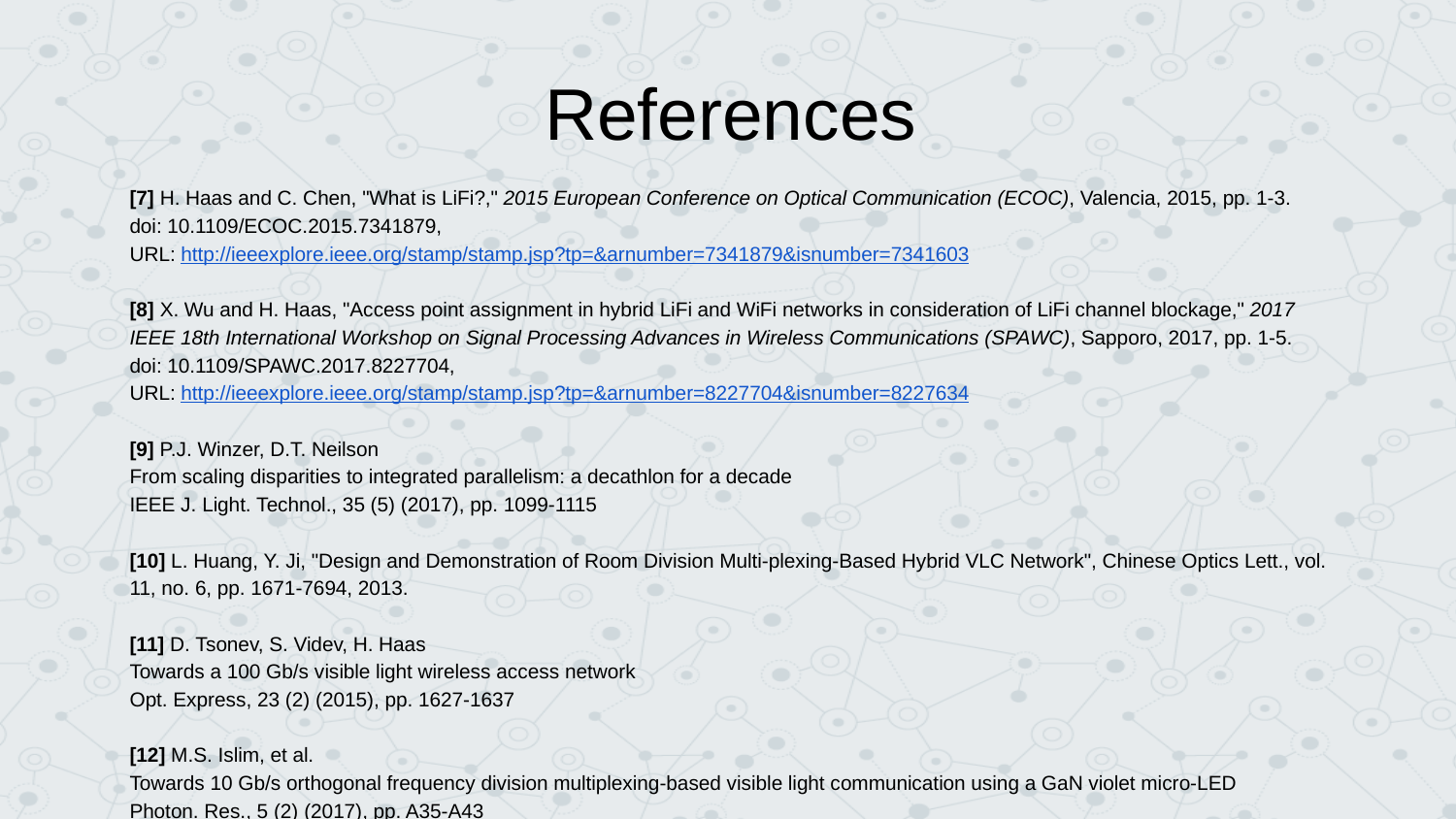

References
[7] H. Haas and C. Chen, "What is LiFi?," 2015 European Conference on Optical Communication (ECOC), Valencia, 2015, pp. 1-3.
doi: 10.1109/ECOC.2015.7341879,
URL: http://ieeexplore.ieee.org/stamp/stamp.jsp?tp=&arnumber=7341879&isnumber=7341603

[8] X. Wu and H. Haas, "Access point assignment in hybrid LiFi and WiFi networks in consideration of LiFi channel blockage," 2017 IEEE 18th International Workshop on Signal Processing Advances in Wireless Communications (SPAWC), Sapporo, 2017, pp. 1-5. doi: 10.1109/SPAWC.2017.8227704,
URL: http://ieeexplore.ieee.org/stamp/stamp.jsp?tp=&arnumber=8227704&isnumber=8227634

[9] P.J. Winzer, D.T. Neilson
From scaling disparities to integrated parallelism: a decathlon for a decade
IEEE J. Light. Technol., 35 (5) (2017), pp. 1099-1115

[10] L. Huang, Y. Ji, "Design and Demonstration of Room Division Multi-plexing-Based Hybrid VLC Network", Chinese Optics Lett., vol. 11, no. 6, pp. 1671-7694, 2013.

[11] D. Tsonev, S. Videv, H. Haas
Towards a 100 Gb/s visible light wireless access network
Opt. Express, 23 (2) (2015), pp. 1627-1637

[12] M.S. Islim, et al.
Towards 10 Gb/s orthogonal frequency division multiplexing-based visible light communication using a GaN violet micro-LED
Photon. Res., 5 (2) (2017), pp. A35-A43